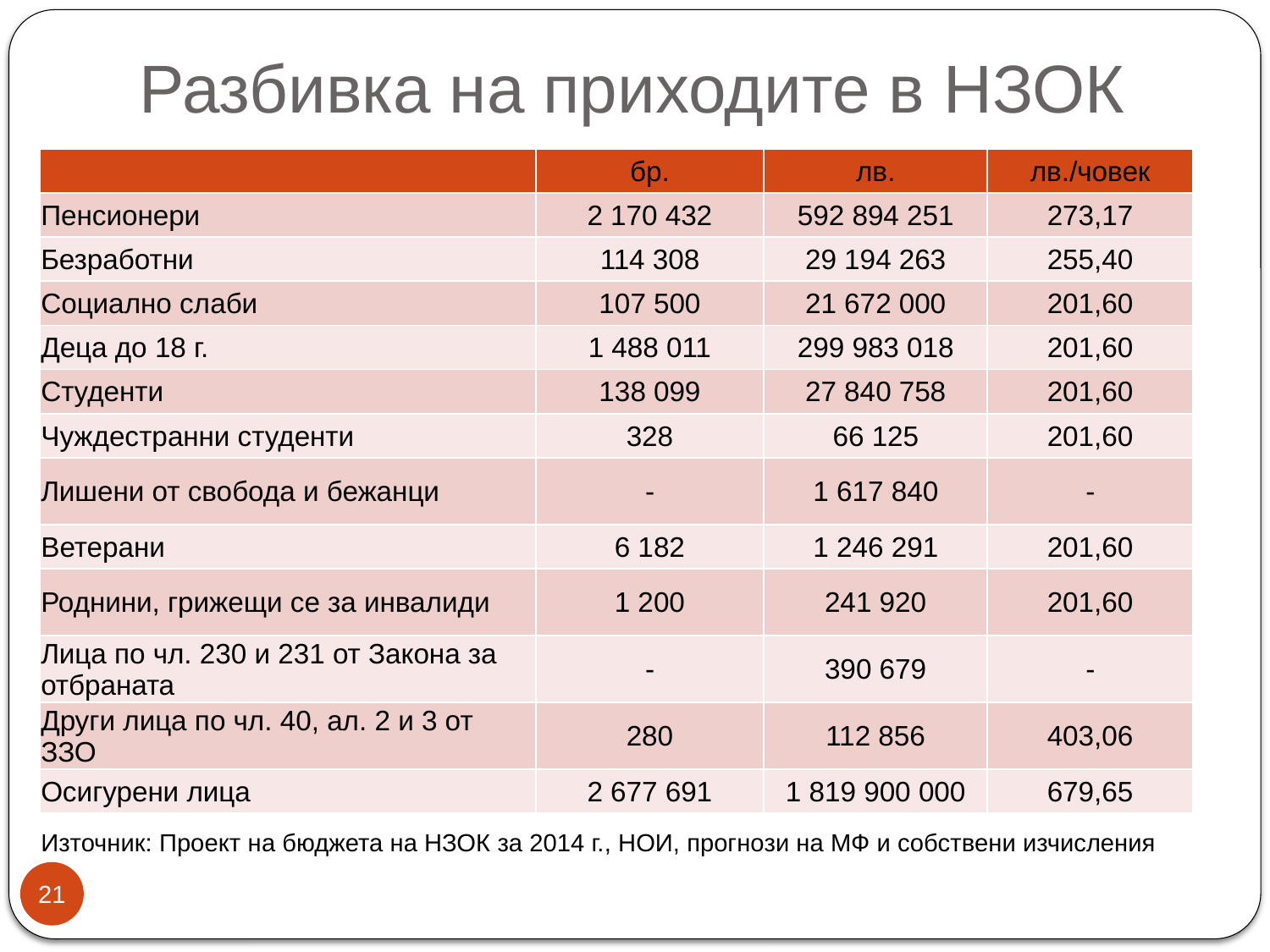

# Разбивка на приходите в НЗОК
|  | бр. | лв. | лв./човек |
| --- | --- | --- | --- |
| Пенсионери | 2 170 432 | 592 894 251 | 273,17 |
| Безработни | 114 308 | 29 194 263 | 255,40 |
| Социално слаби | 107 500 | 21 672 000 | 201,60 |
| Деца до 18 г. | 1 488 011 | 299 983 018 | 201,60 |
| Студенти | 138 099 | 27 840 758 | 201,60 |
| Чуждестранни студенти | 328 | 66 125 | 201,60 |
| Лишени от свобода и бежанци | - | 1 617 840 | - |
| Ветерани | 6 182 | 1 246 291 | 201,60 |
| Роднини, грижещи се за инвалиди | 1 200 | 241 920 | 201,60 |
| Лица по чл. 230 и 231 от Закона за отбраната | - | 390 679 | - |
| Други лица по чл. 40, ал. 2 и 3 от ЗЗО | 280 | 112 856 | 403,06 |
| Осигурени лица | 2 677 691 | 1 819 900 000 | 679,65 |
| Източник: Проект на бюджета на НЗОК за 2014 г., НОИ, прогнози на МФ и собствени изчисления |  |  |  |
21